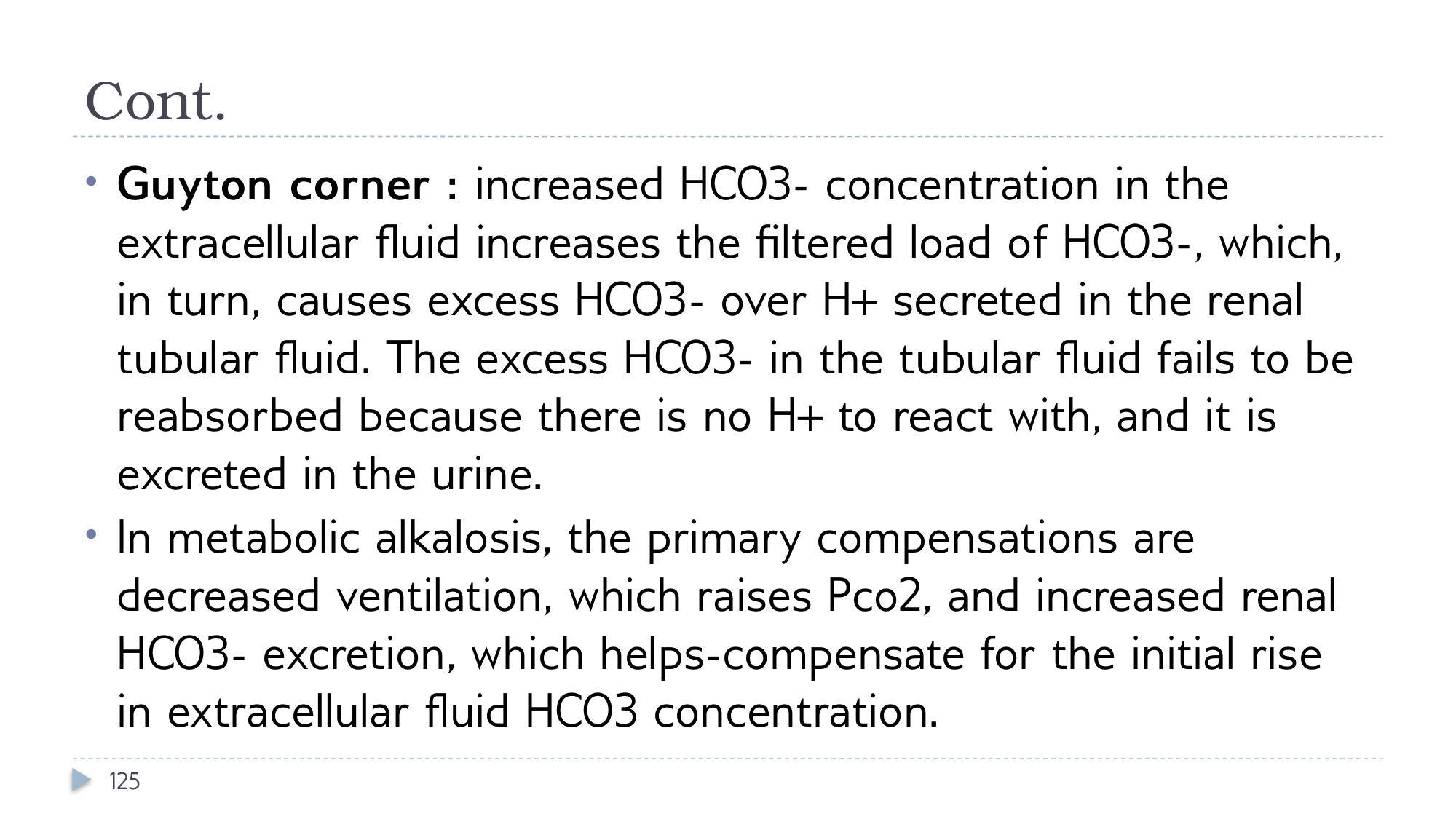

# Cont.
Guyton corner : increased HCO3− concentration in the extracellular fluid increases the filtered load of HCO3−, which, in turn, causes excess HCO3− over H+ secreted in the renal tubular fluid. The excess HCO3− in the tubular fluid fails to be reabsorbed because there is no H+ to react with, and it is excreted in the urine.
In metabolic alkalosis, the primary compensations are decreased ventilation, which raises Pco2, and increased renal HCO3− excretion, which helps−compensate for the initial rise in extracellular fluid HCO3 concentration.
125